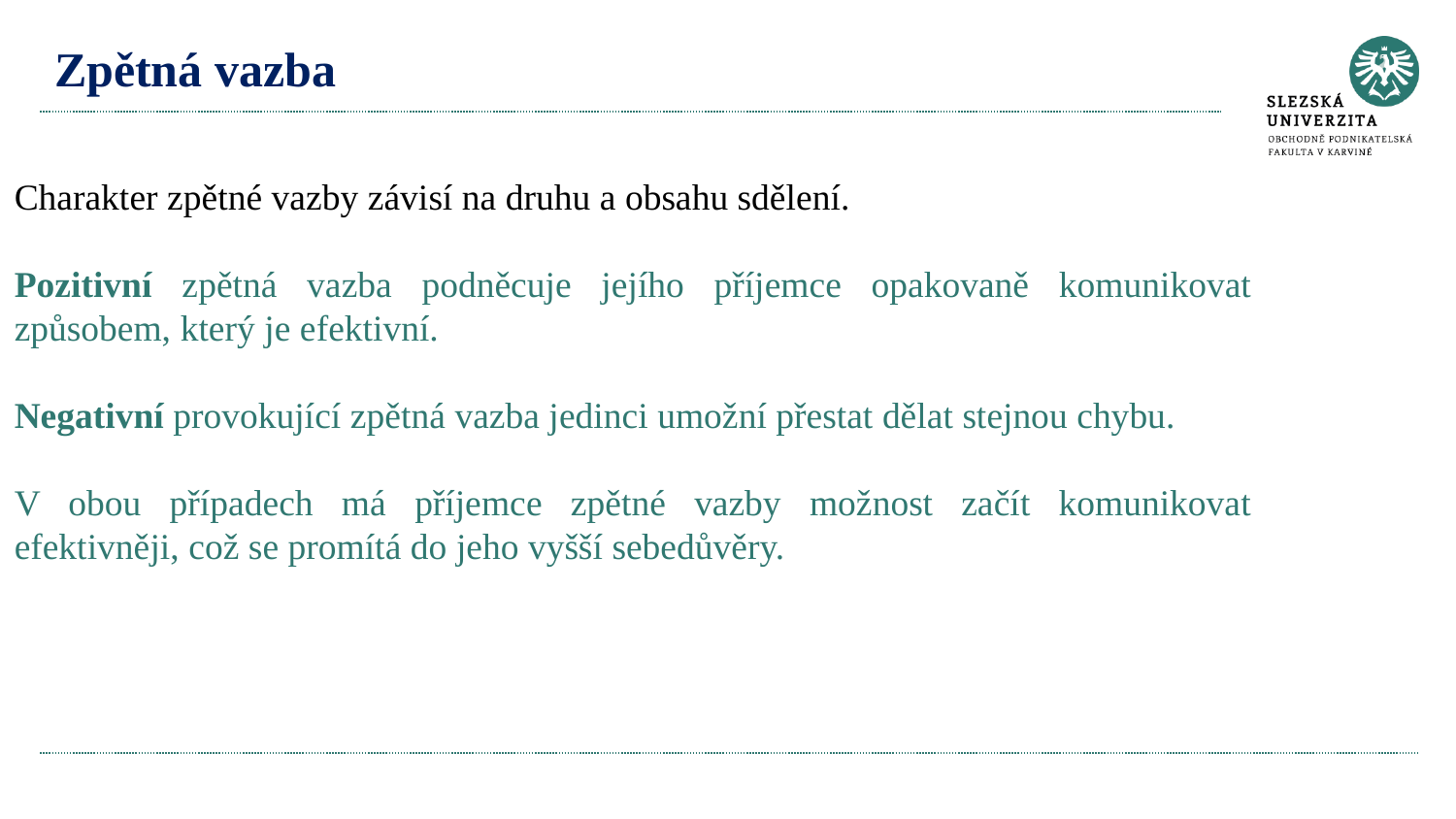

# Zpětná vazba

Charakter zpětné vazby závisí na druhu a obsahu sdělení.

Pozitivní zpětná vazba podněcuje jejího příjemce opakovaně komunikovat způsobem, který je efektivní.

Negativní provokující zpětná vazba jedinci umožní přestat dělat stejnou chybu.

V obou případech má příjemce zpětné vazby možnost začít komunikovat efektivněji, což se promítá do jeho vyšší sebedůvěry.